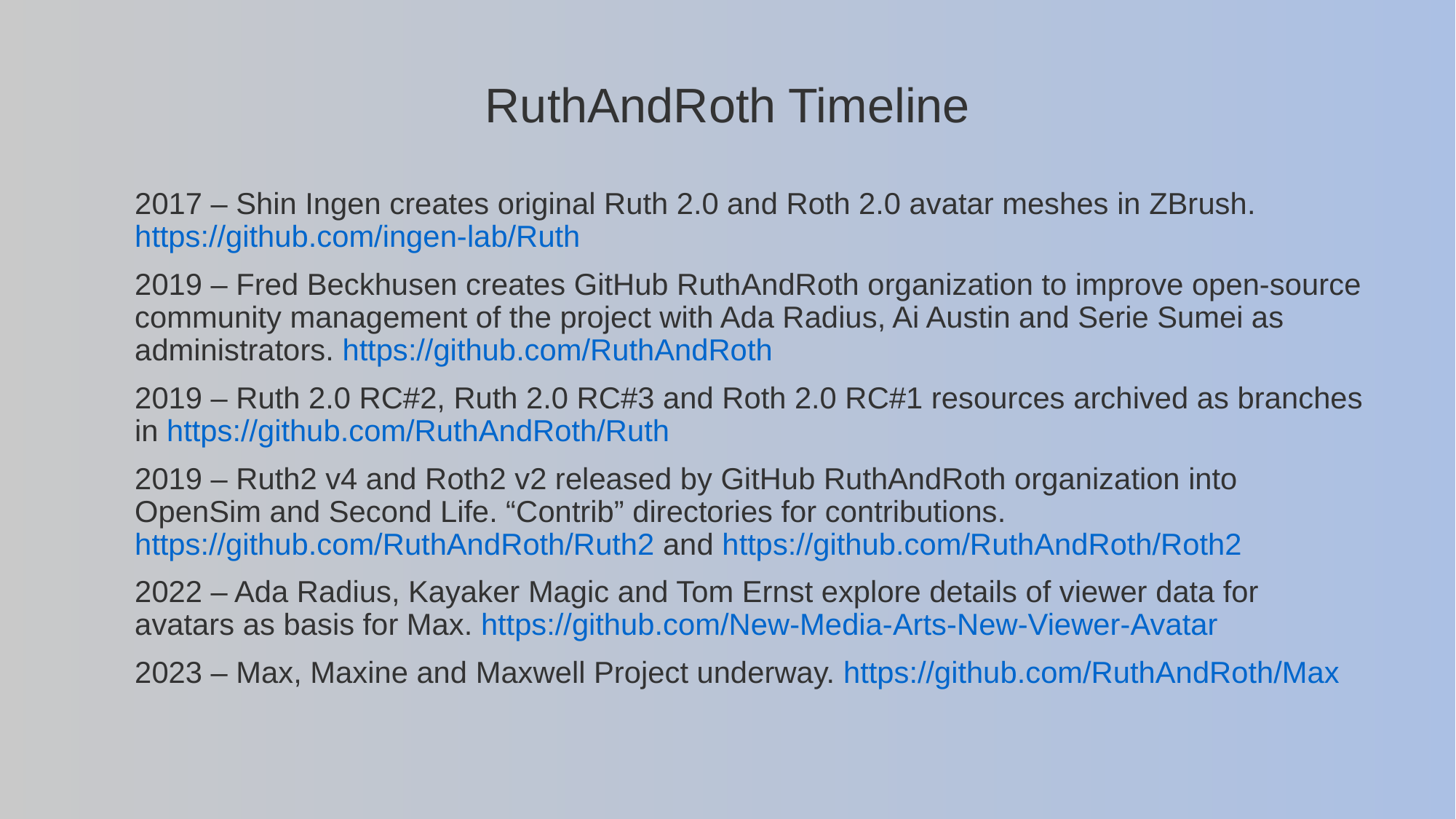

# RuthAndRoth Timeline
2017 – Shin Ingen creates original Ruth 2.0 and Roth 2.0 avatar meshes in ZBrush. https://github.com/ingen-lab/Ruth
2019 – Fred Beckhusen creates GitHub RuthAndRoth organization to improve open-source community management of the project with Ada Radius, Ai Austin and Serie Sumei as administrators. https://github.com/RuthAndRoth
2019 – Ruth 2.0 RC#2, Ruth 2.0 RC#3 and Roth 2.0 RC#1 resources archived as branches in https://github.com/RuthAndRoth/Ruth
2019 – Ruth2 v4 and Roth2 v2 released by GitHub RuthAndRoth organization into OpenSim and Second Life. “Contrib” directories for contributions. https://github.com/RuthAndRoth/Ruth2 and https://github.com/RuthAndRoth/Roth2
2022 – Ada Radius, Kayaker Magic and Tom Ernst explore details of viewer data for avatars as basis for Max. https://github.com/New-Media-Arts-New-Viewer-Avatar
2023 – Max, Maxine and Maxwell Project underway. https://github.com/RuthAndRoth/Max